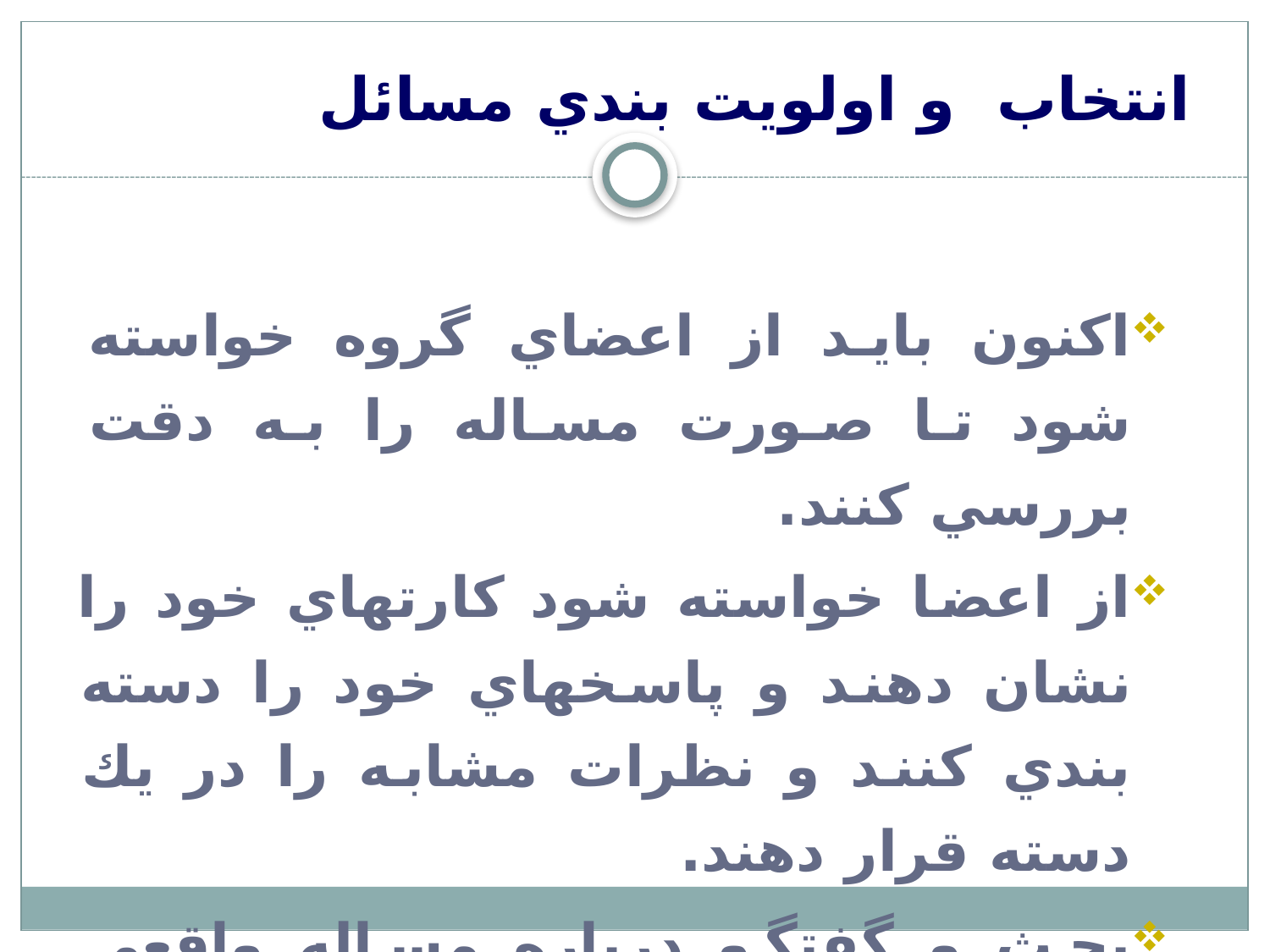

# انتخاب  و اولويت بندي مسائل
اكنون بايد از اعضاي گروه خواسته شود تا صورت مساله را به دقت بررسي كنند.
از اعضا خواسته شود كارتهاي خود را نشان دهند و پاسخهاي خود را دسته بندي كنند و نظرات مشابه را در يك دسته قرار دهند.
بحث و گفتگو درباره مساله واقعي نهفته و رسيدن به توافق نهايي.